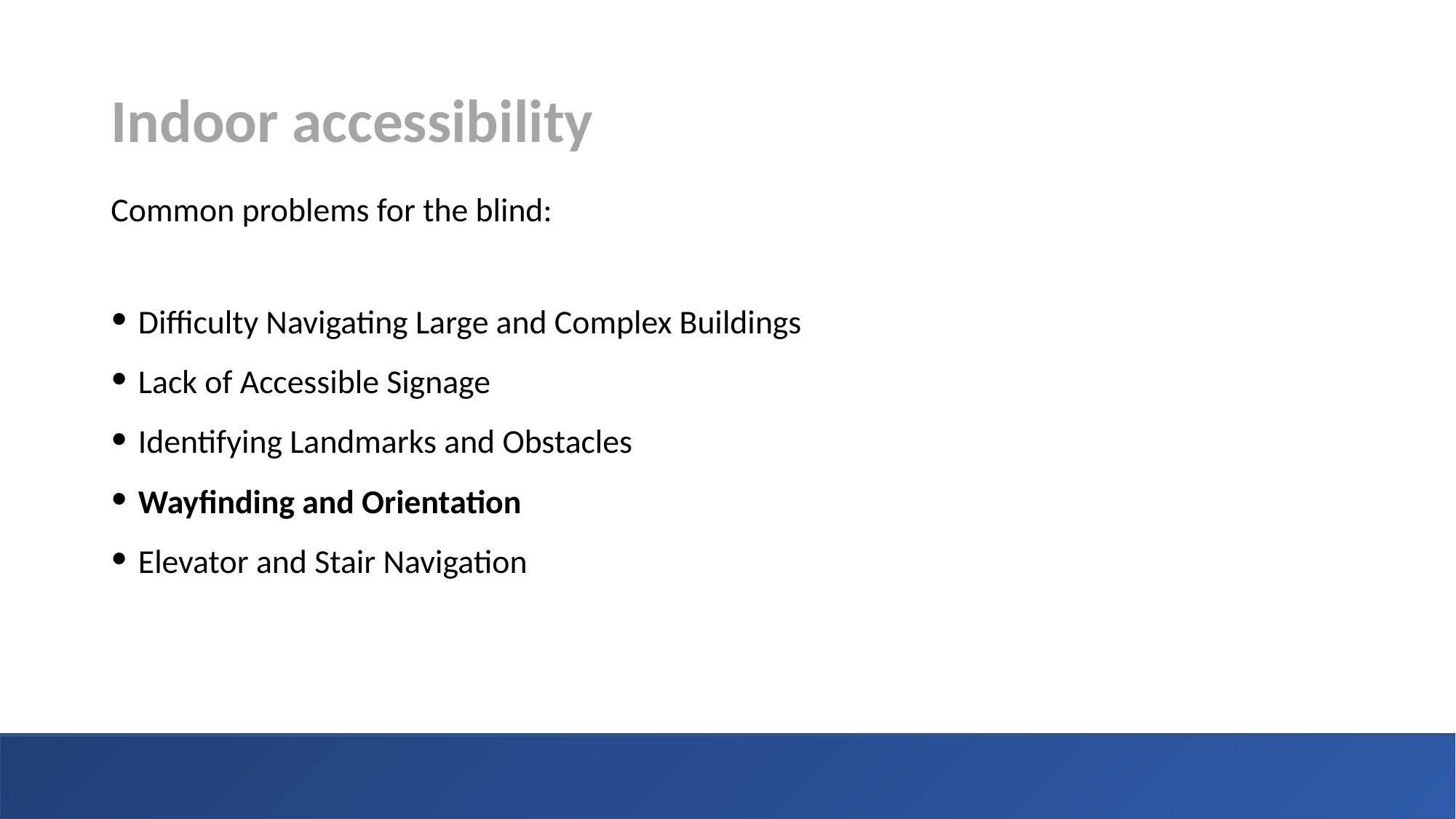

# Indoor accessibility
Common problems for the blind:

Difficulty Navigating Large and Complex Buildings
Lack of Accessible Signage
Identifying Landmarks and Obstacles
Wayfinding and Orientation
Elevator and Stair Navigation